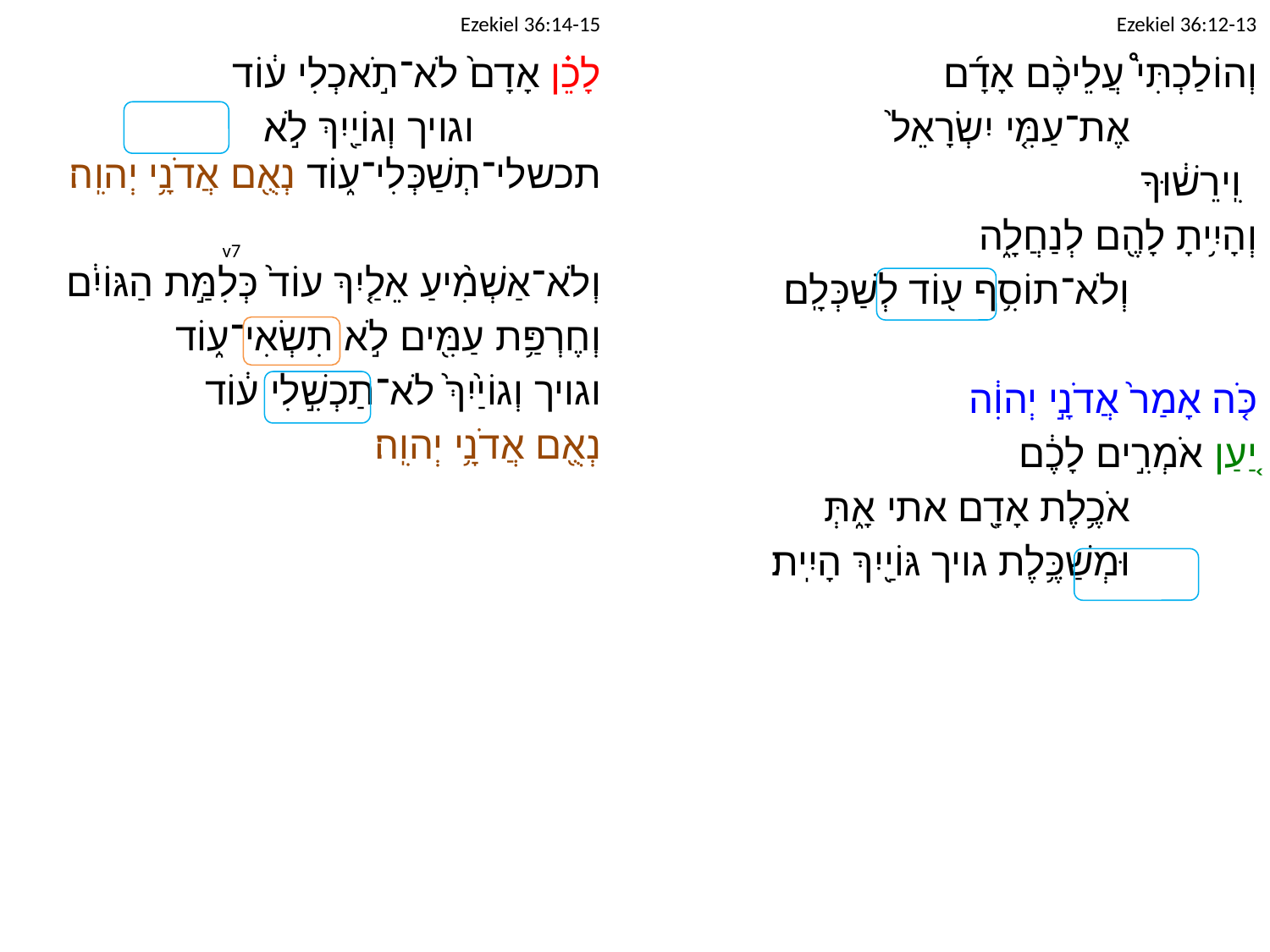

Ezekiel 36:14-15
Ezekiel 36:12-13
	לָכֵ֗ן אָדָם֙ לֹא־תֹ֣אכְלִי ע֔וֹד
		וגויך וְגוֹיַ֖יִךְ לֹ֣א תכשלי־תְשַׁכְּלִי־ע֑וֹד נְאֻ֖ם אֲדֹנָ֥י יְהוִֽה׃

	וְלֹא־אַשְׁמִ֨יעַ אֵלַ֤יִךְ עוֹד֙ כְּלִמַּ֣ת הַגּוֹיִ֔ם
	וְחֶרְפַּ֥ת עַמִּ֖ים לֹ֣א תִשְׂאִי־ע֑וֹד
	וגויך וְגוֹיַ֙יִךְ֙ לֹא־תַכְשִׁ֣לִי ע֔וֹד
נְאֻ֖ם אֲדֹנָ֥י יְהוִֽה׃
	וְהוֹלַכְתִּי֩ עֲלֵיכֶ֨ם אָדָ֜ם
		אֶת־עַמִּ֤י יִשְׂרָאֵל֙
	וִֽירֵשׁ֔וּךָ
	וְהָיִ֥יתָ לָהֶ֖ם לְנַחֲלָ֑ה
		וְלֹא־תוֹסִ֥ף ע֖וֹד לְשַׁכְּלָֽם׃

	כֹּ֤ה אָמַר֙ אֲדֹנָ֣י יְהוִ֔ה
	יַ֚עַן אֹמְרִ֣ים לָכֶ֔ם
		אֹכֶ֥לֶת אָדָ֖ם אתי אָ֑תְּ
		וּמְשַׁכֶּ֥לֶת גויך גּוֹיַ֖יִךְ הָיִֽית׃

v7